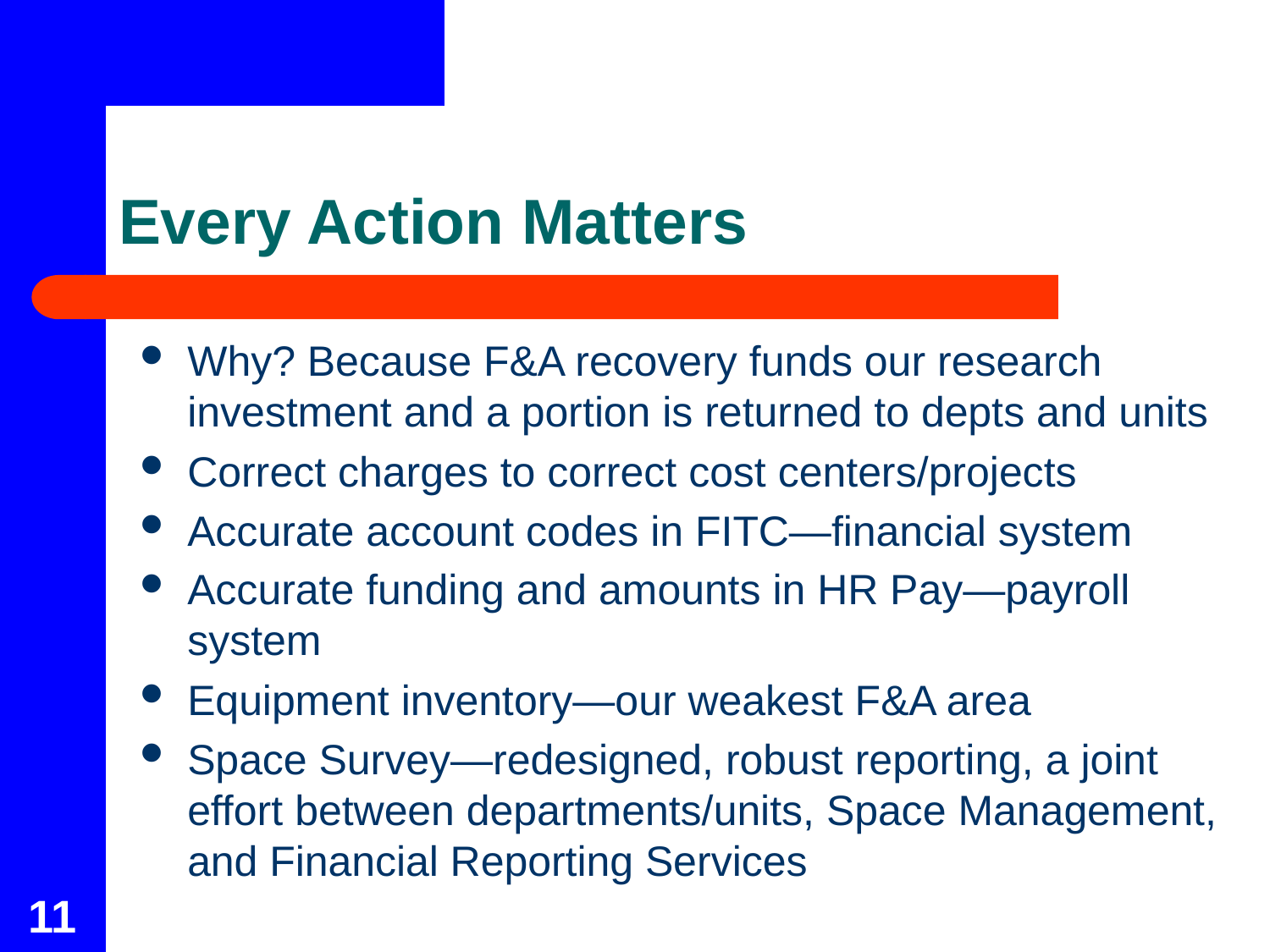

# Every Action Matters
Why? Because F&A recovery funds our research investment and a portion is returned to depts and units
Correct charges to correct cost centers/projects
Accurate account codes in FITC—financial system
Accurate funding and amounts in HR Pay—payroll system
Equipment inventory—our weakest F&A area
Space Survey—redesigned, robust reporting, a joint effort between departments/units, Space Management, and Financial Reporting Services
11